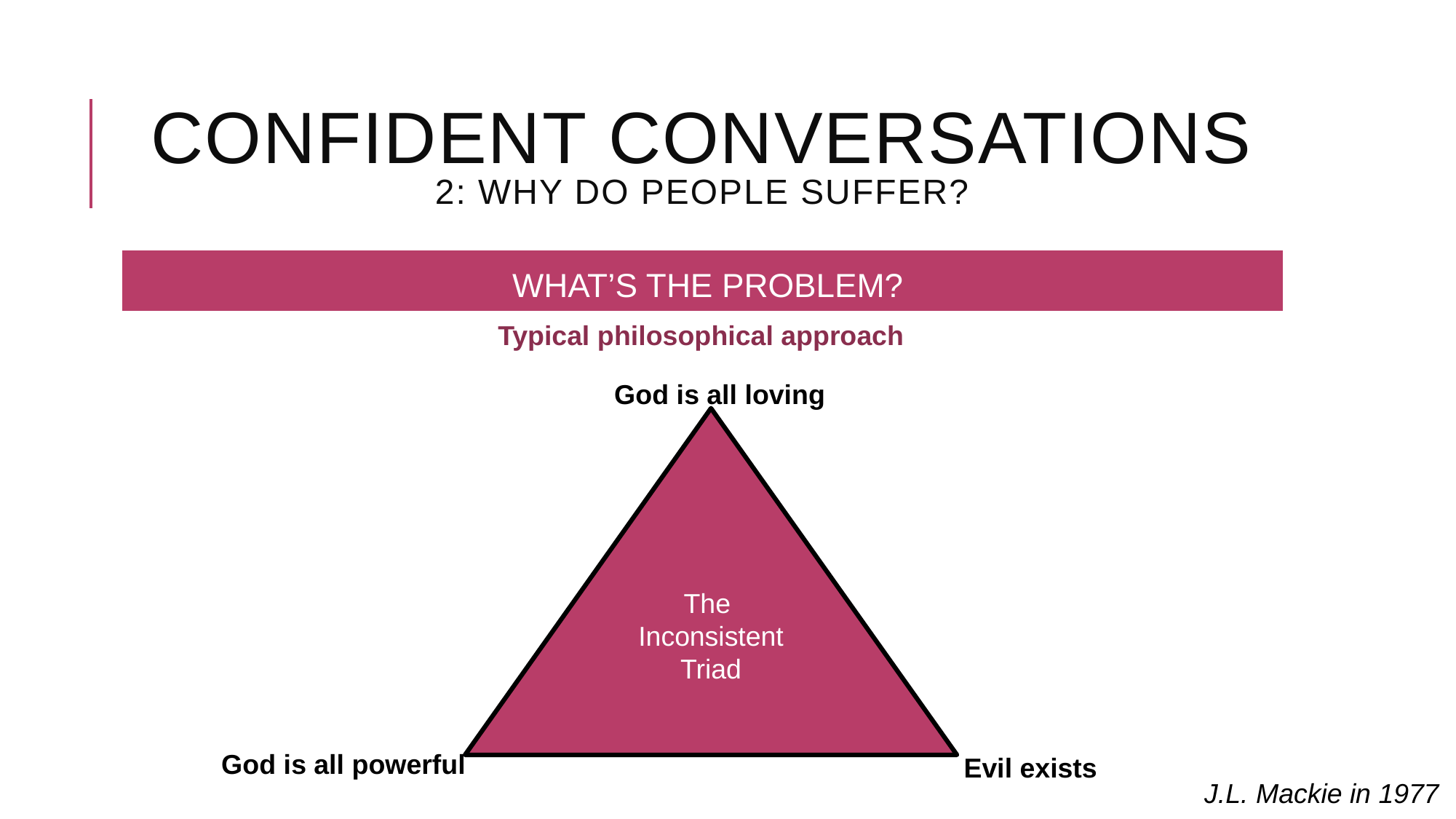

# CONFIDENT CONVERSATIONS 2: WHY DO PEOPLE SUFFER?
WHAT’S THE PROBLEM?
Typical philosophical approach
God is all loving
The
Inconsistent
Triad

God is all powerful
Evil exists
J.L. Mackie in 1977